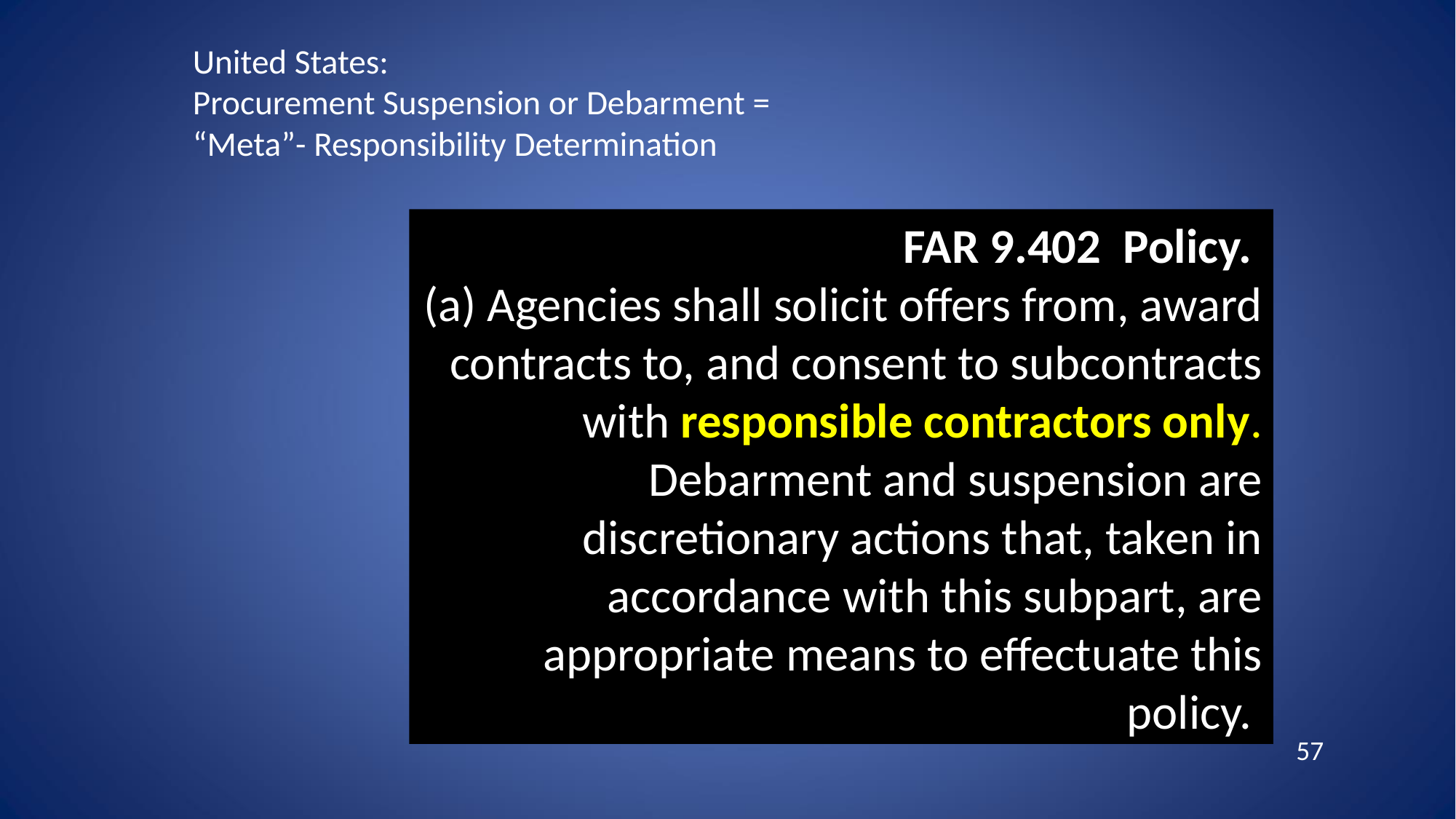

# United States: Procurement Suspension or Debarment = “Meta”- Responsibility Determination
FAR 9.402  Policy.
(a) Agencies shall solicit offers from, award contracts to, and consent to subcontracts with responsible contractors only. Debarment and suspension are discretionary actions that, taken in accordance with this subpart, are appropriate means to effectuate this policy.